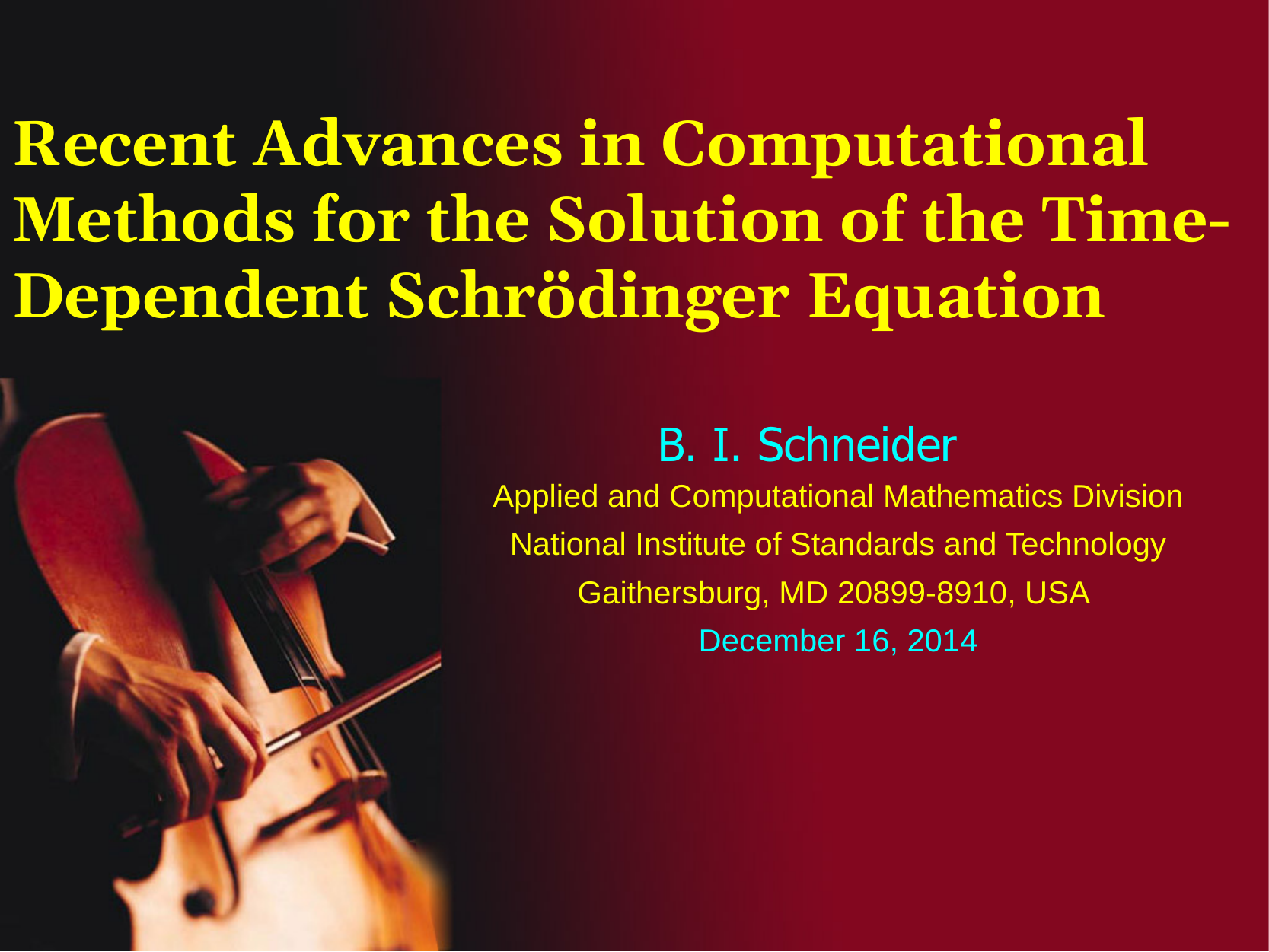

# Recent Advances in Computational Methods for the Solution of the Time-Dependent Schrödinger Equation
B. I. Schneider
Applied and Computational Mathematics Division
 National Institute of Standards and Technology
Gaithersburg, MD 20899-8910, USA
December 16, 2014